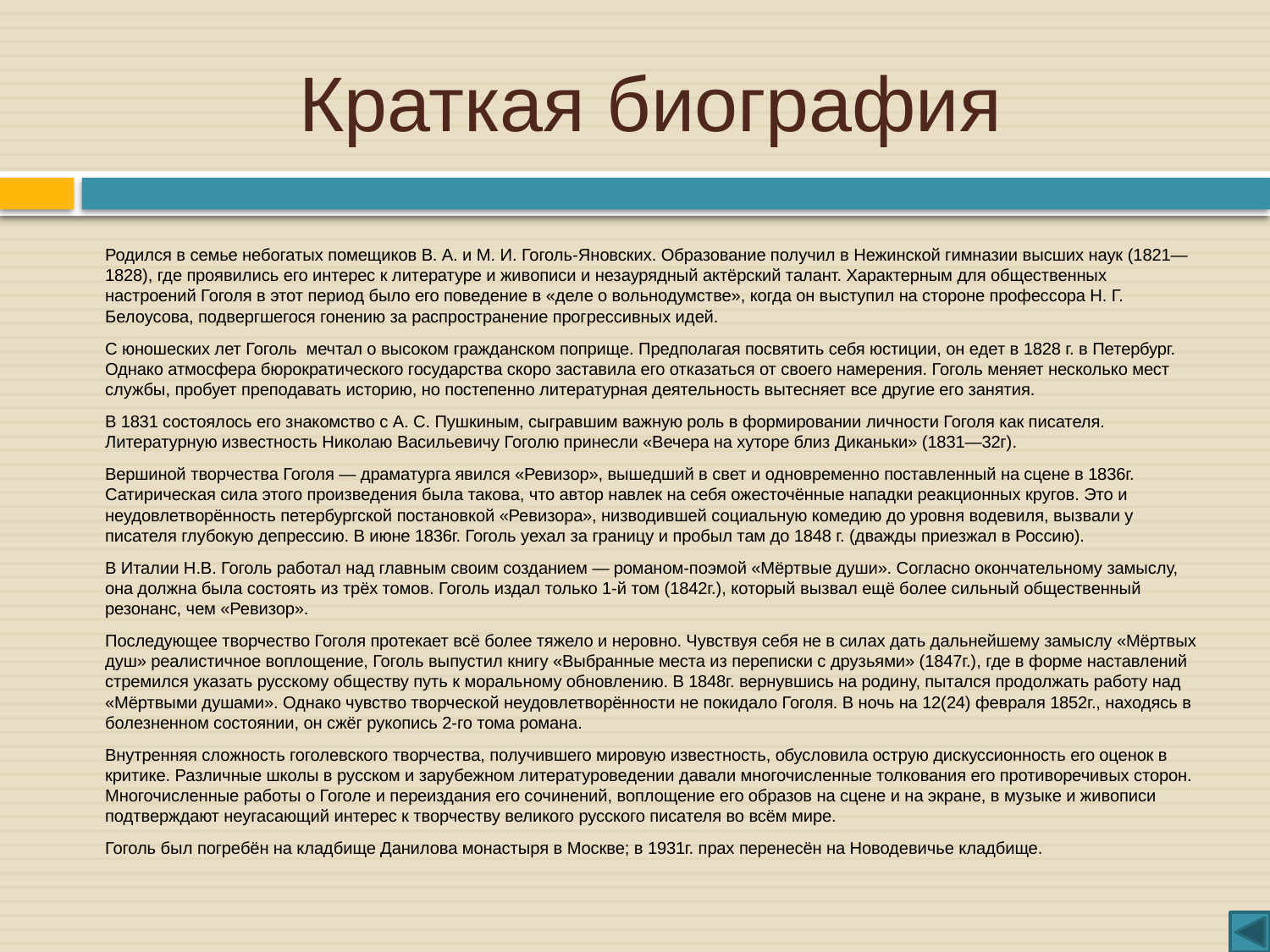

# Краткая биография
		Родился в семье небогатых помещиков В. А. и М. И. Гоголь-Яновских. Образование получил в Нежинской гимназии высших наук (1821—1828), где проявились его интерес к литературе и живописи и незаурядный актёрский талант. Характерным для общественных настроений Гоголя в этот период было его поведение в «деле о вольнодумстве», когда он выступил на стороне профессора Н. Г. Белоусова, подвергшегося гонению за распространение прогрессивных идей.
		С юношеских лет Гоголь  мечтал о высоком гражданском поприще. Предполагая посвятить себя юстиции, он едет в 1828 г. в Петербург.  Однако атмосфера бюрократического государства скоро заставила его отказаться от своего намерения. Гоголь меняет несколько мест службы, пробует преподавать историю, но постепенно литературная деятельность вытесняет все другие его занятия.
		В 1831 состоялось его знакомство с А. С. Пушкиным, сыгравшим важную роль в формировании личности Гоголя как писателя. Литературную известность Николаю Васильевичу Гоголю принесли «Вечера на хуторе близ Диканьки» (1831—32г).
		Вершиной творчества Гоголя — драматурга явился «Ревизор», вышедший в свет и одновременно поставленный на сцене в 1836г. Сатирическая сила этого произведения была такова, что автор навлек на себя ожесточённые нападки реакционных кругов. Это и неудовлетворённость петербургской постановкой «Ревизора», низводившей социальную комедию до уровня водевиля, вызвали у писателя глубокую депрессию. В июне 1836г. Гоголь уехал за границу и пробыл там до 1848 г. (дважды приезжал в Россию).
		В Италии Н.В. Гоголь работал над главным своим созданием — романом-поэмой «Мёртвые души». Согласно окончательному замыслу, она должна была состоять из трёх томов. Гоголь издал только 1-й том (1842г.), который вызвал ещё более сильный общественный резонанс, чем «Ревизор».
		Последующее творчество Гоголя протекает всё более тяжело и неровно. Чувствуя себя не в силах дать дальнейшему замыслу «Мёртвых душ» реалистичное воплощение, Гоголь выпустил книгу «Выбранные места из переписки с друзьями» (1847г.), где в форме наставлений стремился указать русскому обществу путь к моральному обновлению. В 1848г. вернувшись на родину, пытался продолжать работу над «Мёртвыми душами». Однако чувство творческой неудовлетворённости не покидало Гоголя. В ночь на 12(24) февраля 1852г., находясь в болезненном состоянии, он сжёг рукопись 2-го тома романа.
		Внутренняя сложность гоголевского творчества, получившего мировую известность, обусловила острую дискуссионность его оценок в критике. Различные школы в русском и зарубежном литературоведении давали многочисленные толкования его противоречивых сторон. Многочисленные работы о Гоголе и переиздания его сочинений, воплощение его образов на сцене и на экране, в музыке и живописи подтверждают неугасающий интерес к творчеству великого русского писателя во всём мире.
		Гоголь был погребён на кладбище Данилова монастыря в Москве; в 1931г. прах перенесён на Новодевичье кладбище.